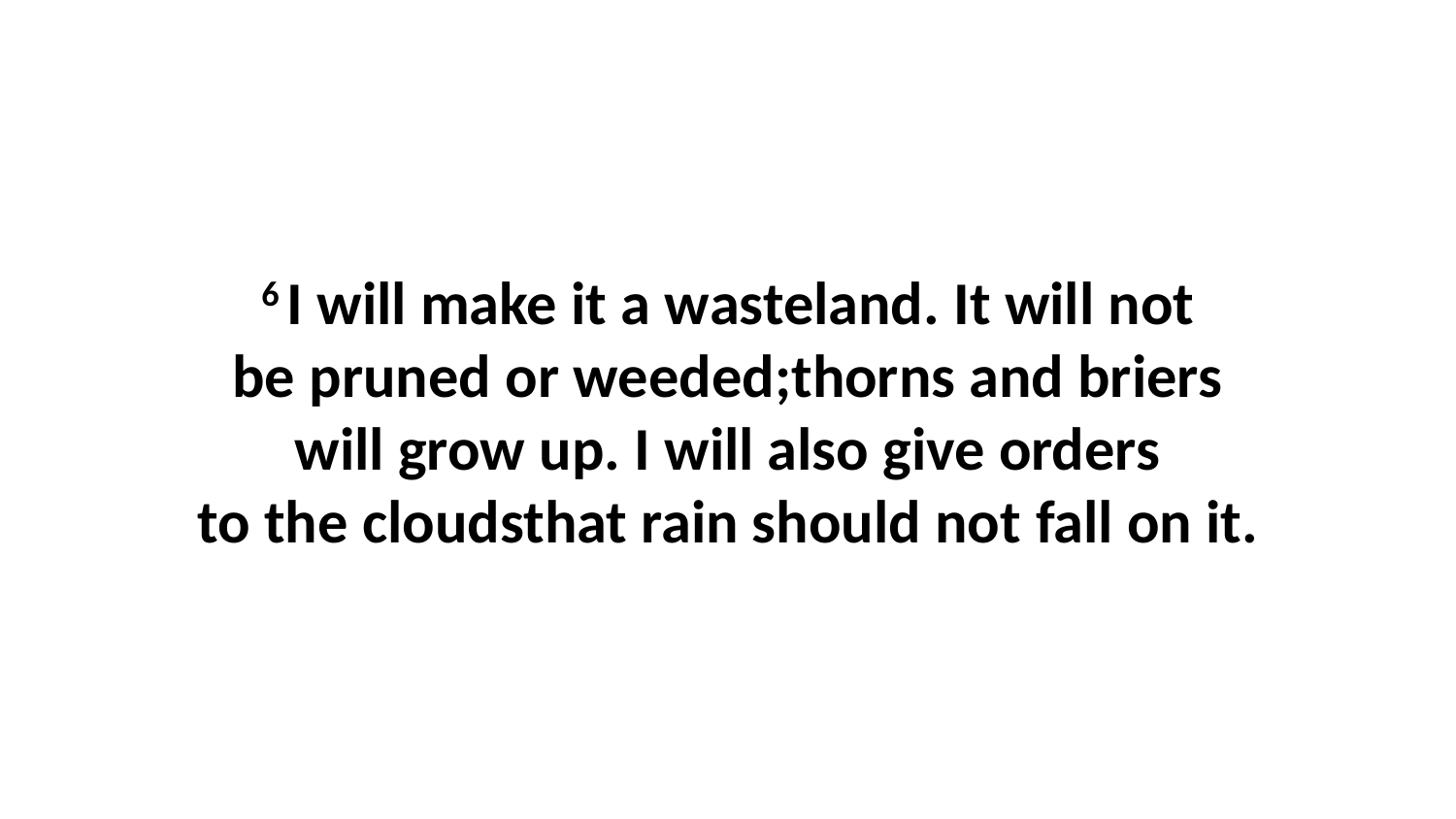

6 I will make it a wasteland. It will not be pruned or weeded;thorns and briers will grow up. I will also give orders to the cloudsthat rain should not fall on it.